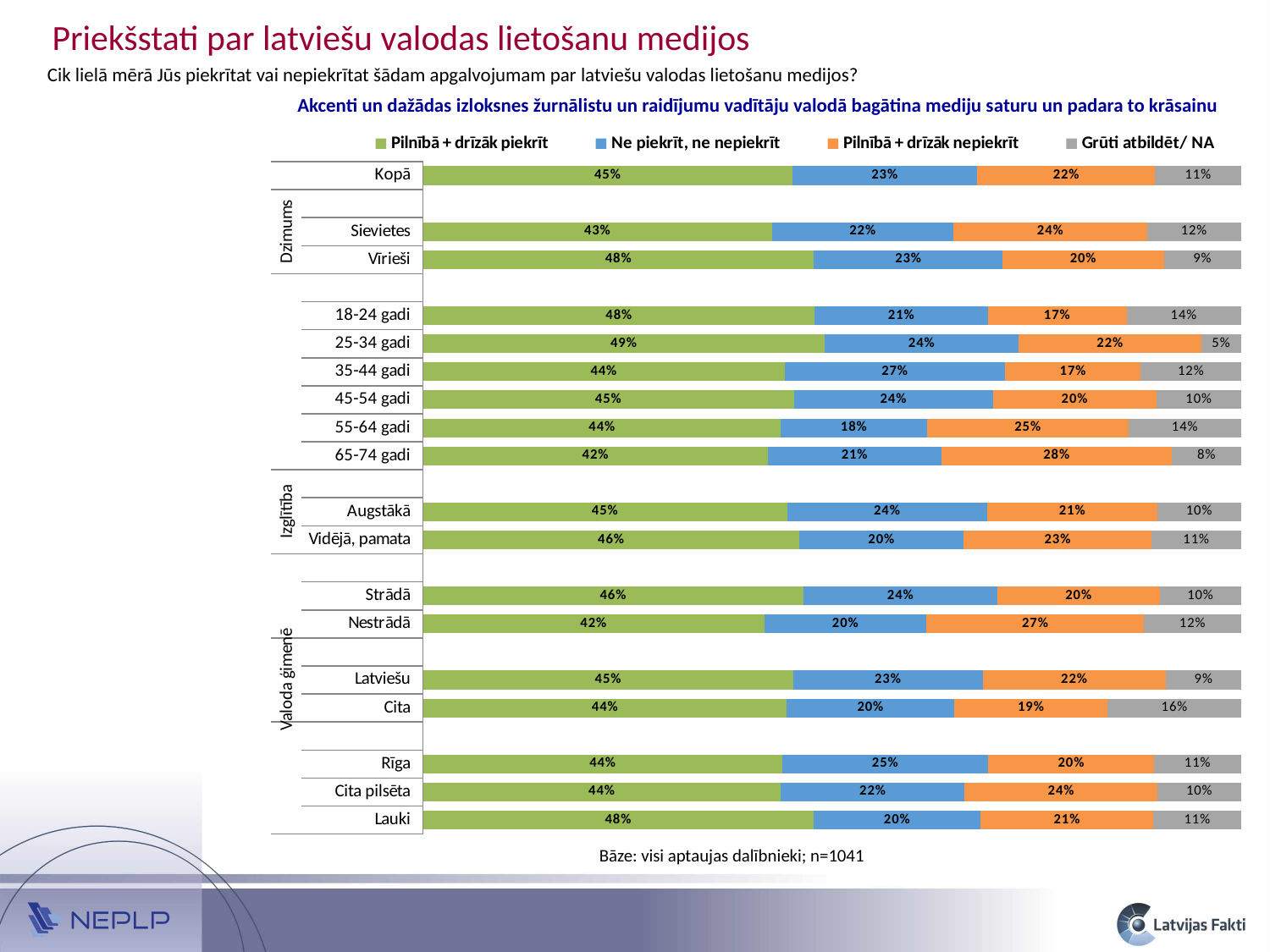

Priekšstati par latviešu valodas lietošanu medijos
Cik lielā mērā Jūs piekrītat vai nepiekrītat šādam apgalvojumam par latviešu valodas lietošanu medijos?
Akcenti un dažādas izloksnes žurnālistu un raidījumu vadītāju valodā bagātina mediju saturu un padara to krāsainu

### Chart

| Category | Pilnībā + drīzāk piekrīt | Ne piekrīt, ne nepiekrīt | Pilnībā + drīzāk nepiekrīt | Grūti atbildēt/ NA |
|---|---|---|---|---|
| Lauki | 0.4776240902646952 | 0.20361702310547478 | 0.21157858455957032 | 0.10718030207025847 |
| Cita pilsēta | 0.4374758326321572 | 0.2244651891313674 | 0.23595571728248754 | 0.10210326095398753 |
| Rīga | 0.4395132666060463 | 0.25120308946373515 | 0.20291320859945905 | 0.10637043533076138 |
|  | None | None | None | None |
| Cita | 0.44490394551775225 | 0.20416938652881036 | 0.18797559953506143 | 0.1629510684183759 |
| Latviešu | 0.45279903187900206 | 0.23122365886786472 | 0.22402697935547033 | 0.09195032989766051 |
|  | None | None | None | None |
| Nestrādā | 0.41722789997310605 | 0.19814102066710848 | 0.2657544185611833 | 0.1188766607986036 |
| Strādā | 0.46496051349709955 | 0.2374080595686557 | 0.19797638982599808 | 0.09965503710824306 |
|  | None | None | None | None |
| Vidējā, pamata | 0.460285998328657 | 0.20022049313100512 | 0.23030651386177242 | 0.10918699467856507 |
| Augstākā | 0.4451298034966742 | 0.24418976322478303 | 0.20833838003387728 | 0.10234205324466371 |
|  | None | None | None | None |
| 65-74 gadi | 0.42185150985414366 | 0.21155802822644743 | 0.2818755953970713 | 0.08471486652233767 |
| 55-64 gadi | 0.4375575378944188 | 0.17834776289074838 | 0.24683224469414192 | 0.13726245452069052 |
| 45-54 gadi | 0.4533451876149299 | 0.2431940240846167 | 0.1999015777298533 | 0.10355921057059875 |
| 35-44 gadi | 0.4419118185665606 | 0.26956612314760714 | 0.1659351425914044 | 0.1225869156944297 |
| 25-34 gadi | 0.4906334253217483 | 0.23776874711102852 | 0.2226993242718714 | 0.04889850329535173 |
| 18-24 gadi | 0.4789730180582987 | 0.2112163322969524 | 0.16981029969589656 | 0.14000034994885183 |
|  | None | None | None | None |
| Vīrieši | 0.4779247530380225 | 0.23063677124153764 | 0.19684868877779327 | 0.09458978694264582 |
| Sievietes | 0.4264221275061877 | 0.22203748926772324 | 0.23651171590202635 | 0.11502866732406174 |
|  | None | None | None | None |
| Kopā | 0.4513320274541218 | 0.22619664137656806 | 0.2173281883227151 | 0.10514314284659246 |
Bāze: visi aptaujas dalībnieki; n=1041